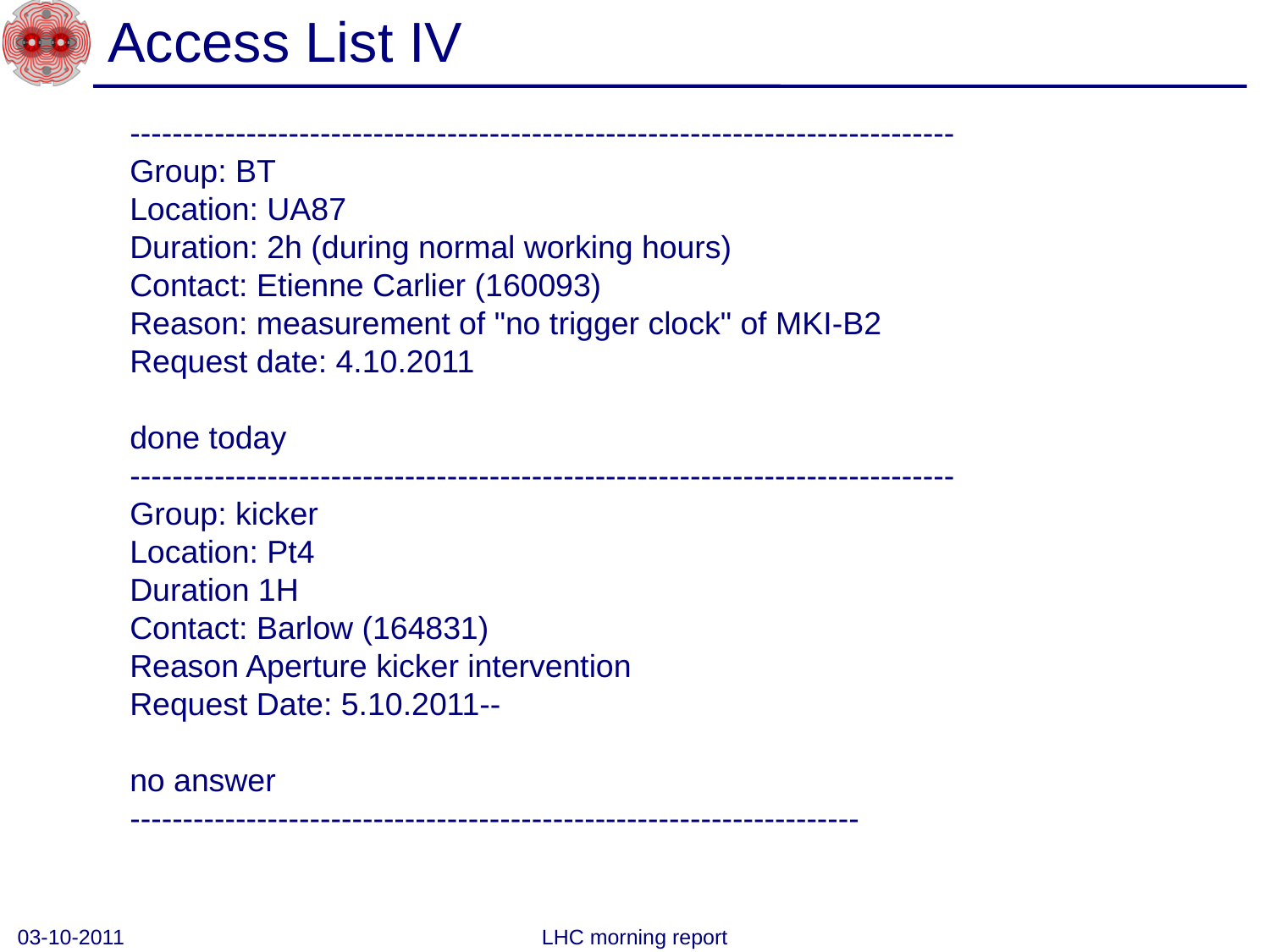

# Access List IV
	------------------------------------------------------------------------------
Group: BT
Location: UA87
Duration: 2h (during normal working hours)
Contact: Etienne Carlier (160093)
Reason: measurement of "no trigger clock" of MKI-B2
Request date: 4.10.2011
done today
------------------------------------------------------------------------------
Group: kicker
Location: Pt4
Duration 1H
Contact: Barlow (164831)
Reason Aperture kicker intervention
Request Date: 5.10.2011--
no answer
---------------------------------------------------------------------
03-10-2011
LHC morning report